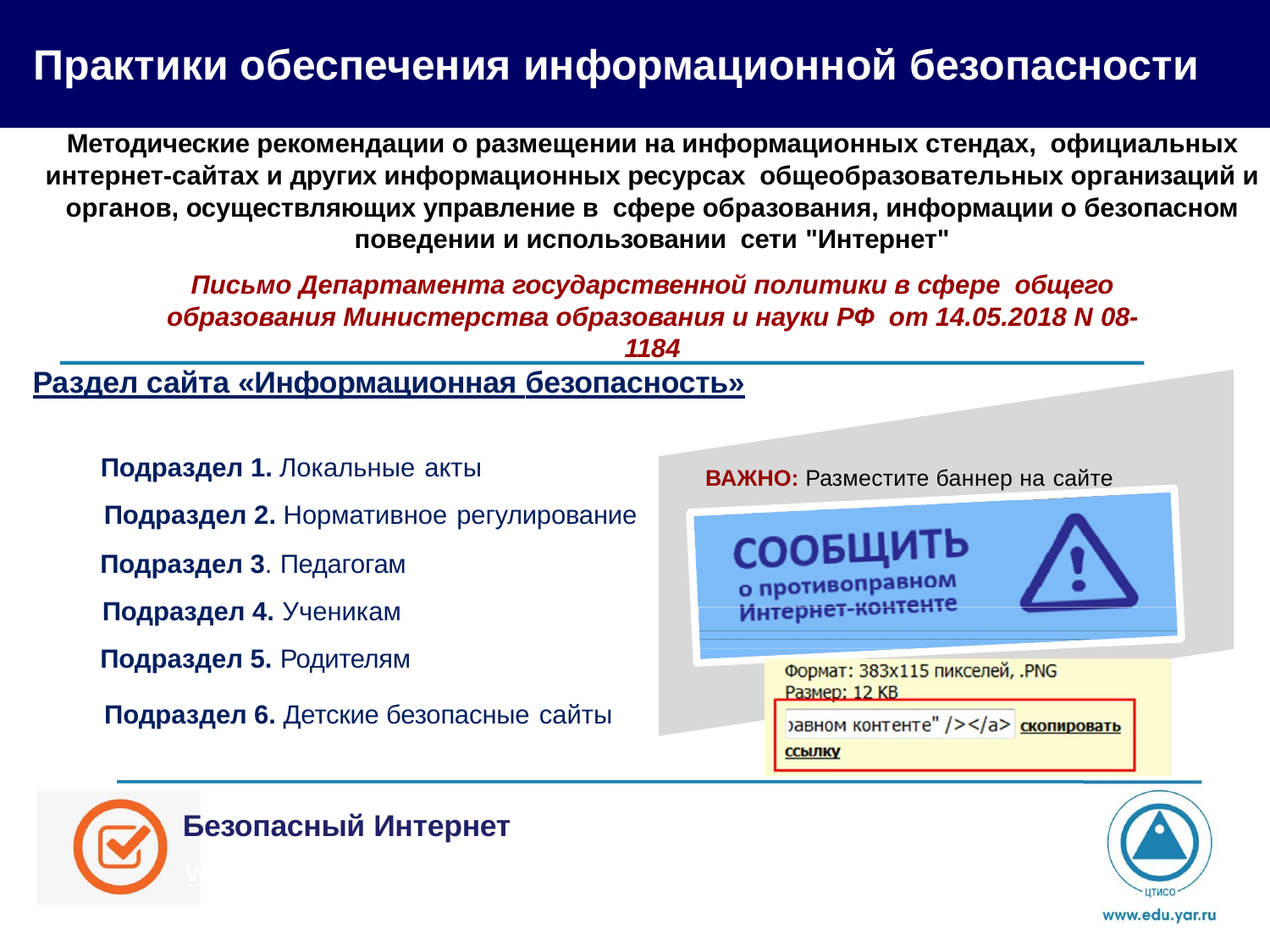

Практики обеспечения информационной безопасности
Методические рекомендации о размещении на информационных стендах,  официальных интернет-сайтах и других информационных ресурсах  общеобразовательных организаций и органов, осуществляющих управление в  сфере образования, информации о безопасном поведении и использовании  сети "Интернет"
Письмо Департамента государственной политики в сфере  общего образования Министерства образования и науки РФ  от 14.05.2018 N 08-1184
Раздел сайта «Информационная безопасность»

Подраздел 1. Локальные акты
Подраздел 2. Нормативное регулирование
Подраздел 3. Педагогам
Подраздел 4. Ученикам
Подраздел 5. Родителям
ВАЖНО: Разместите баннер на сайте

Подраздел 6. Детские безопасные сайты

Безопасный Интернет  www.edu.yar.ru/safety